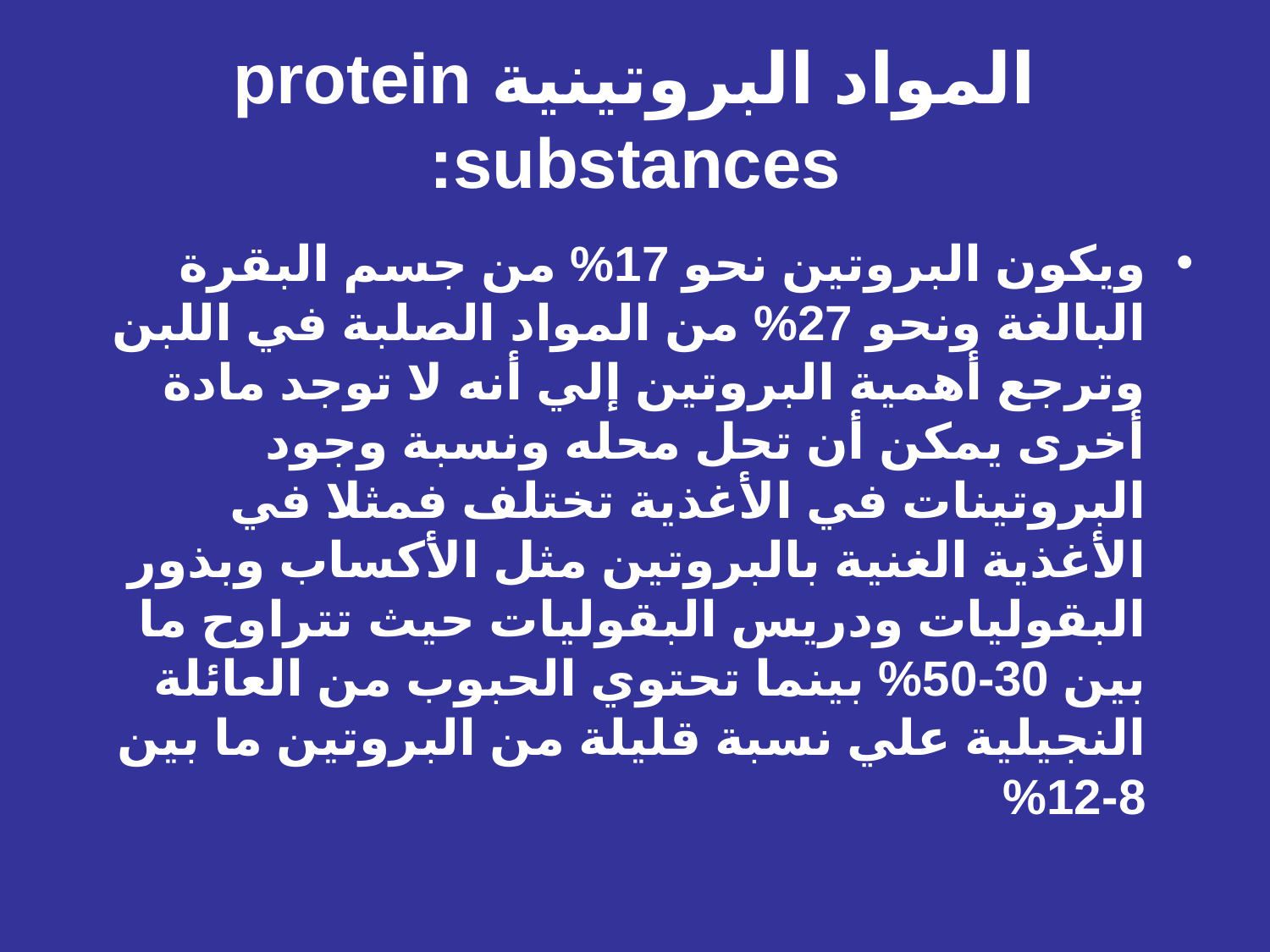

# المواد البروتينية protein substances:
ويكون البروتين نحو 17% من جسم البقرة البالغة ونحو 27% من المواد الصلبة في اللبن وترجع أهمية البروتين إلي أنه لا توجد مادة أخرى يمكن أن تحل محله ونسبة وجود البروتينات في الأغذية تختلف فمثلا في الأغذية الغنية بالبروتين مثل الأكساب وبذور البقوليات ودريس البقوليات حيث تتراوح ما بين 30-50% بينما تحتوي الحبوب من العائلة النجيلية علي نسبة قليلة من البروتين ما بين 8-12%